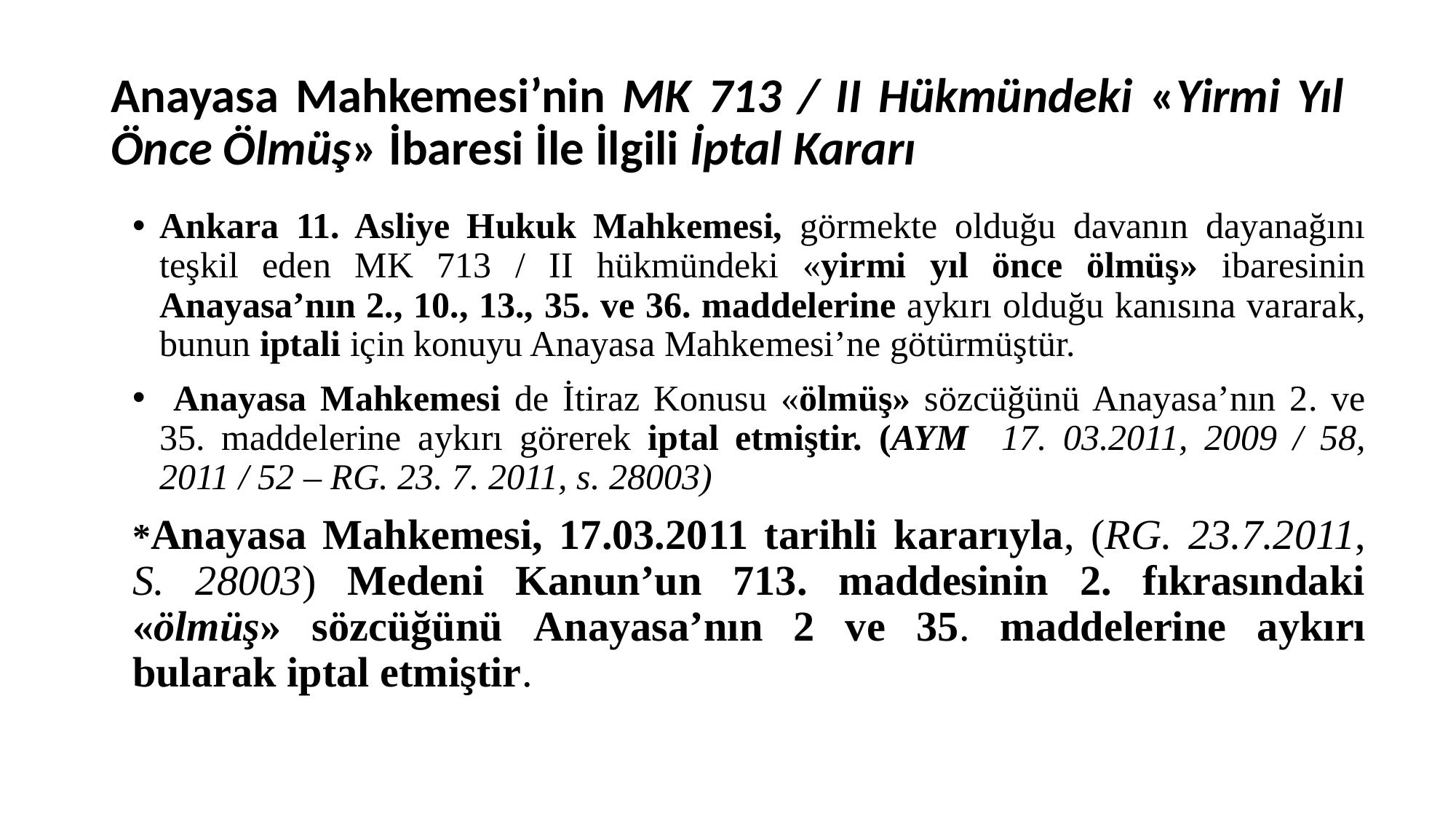

# Anayasa Mahkemesi’nin MK 713 / II Hükmündeki «Yirmi Yıl Önce Ölmüş» İbaresi İle İlgili İptal Kararı
Ankara 11. Asliye Hukuk Mahkemesi, görmekte olduğu davanın dayanağını teşkil eden MK 713 / II hükmündeki «yirmi yıl önce ölmüş» ibaresinin Anayasa’nın 2., 10., 13., 35. ve 36. maddelerine aykırı olduğu kanısına vararak, bunun iptali için konuyu Anayasa Mahkemesi’ne götürmüştür.
 Anayasa Mahkemesi de İtiraz Konusu «ölmüş» sözcüğünü Anayasa’nın 2. ve 35. maddelerine aykırı görerek iptal etmiştir. (AYM  17. 03.2011, 2009 / 58, 2011 / 52 – RG. 23. 7. 2011, s. 28003)
*Anayasa Mahkemesi, 17.03.2011 tarihli kararıyla, (RG. 23.7.2011, S. 28003) Medeni Kanun’un 713. maddesinin 2. fıkrasındaki «ölmüş» sözcüğünü Anayasa’nın 2 ve 35. maddelerine aykırı bularak iptal etmiştir.